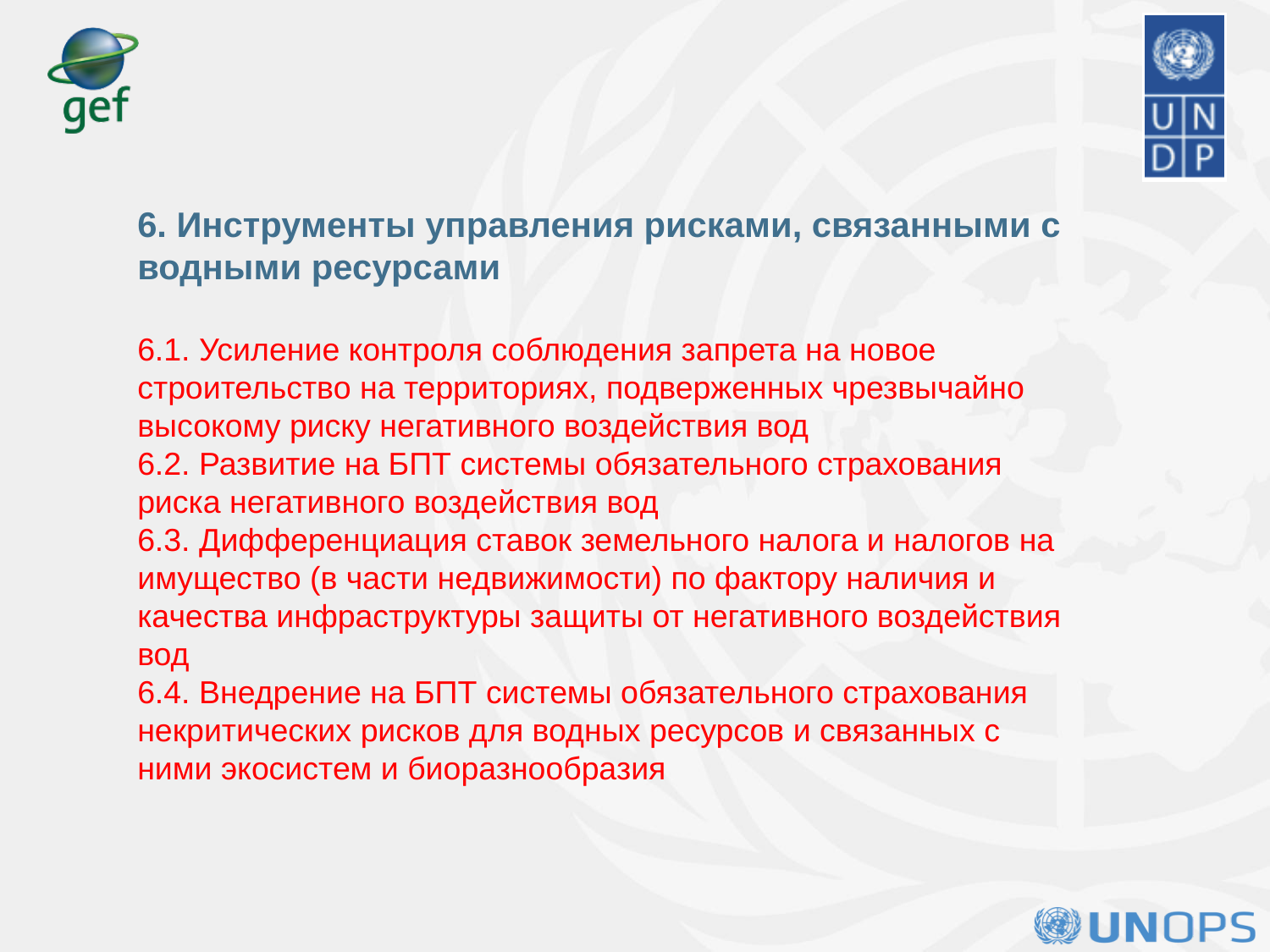

6. Инструменты управления рисками, связанными с водными ресурсами

6.1. Усиление контроля соблюдения запрета на новое строительство на территориях, подверженных чрезвычайно высокому риску негативного воздействия вод
6.2. Развитие на БПТ системы обязательного страхования риска негативного воздействия вод
6.3. Дифференциация ставок земельного налога и налогов на имущество (в части недвижимости) по фактору наличия и качества инфраструктуры защиты от негативного воздействия вод
6.4. Внедрение на БПТ системы обязательного страхования некритических рисков для водных ресурсов и связанных с ними экосистем и биоразнообразия